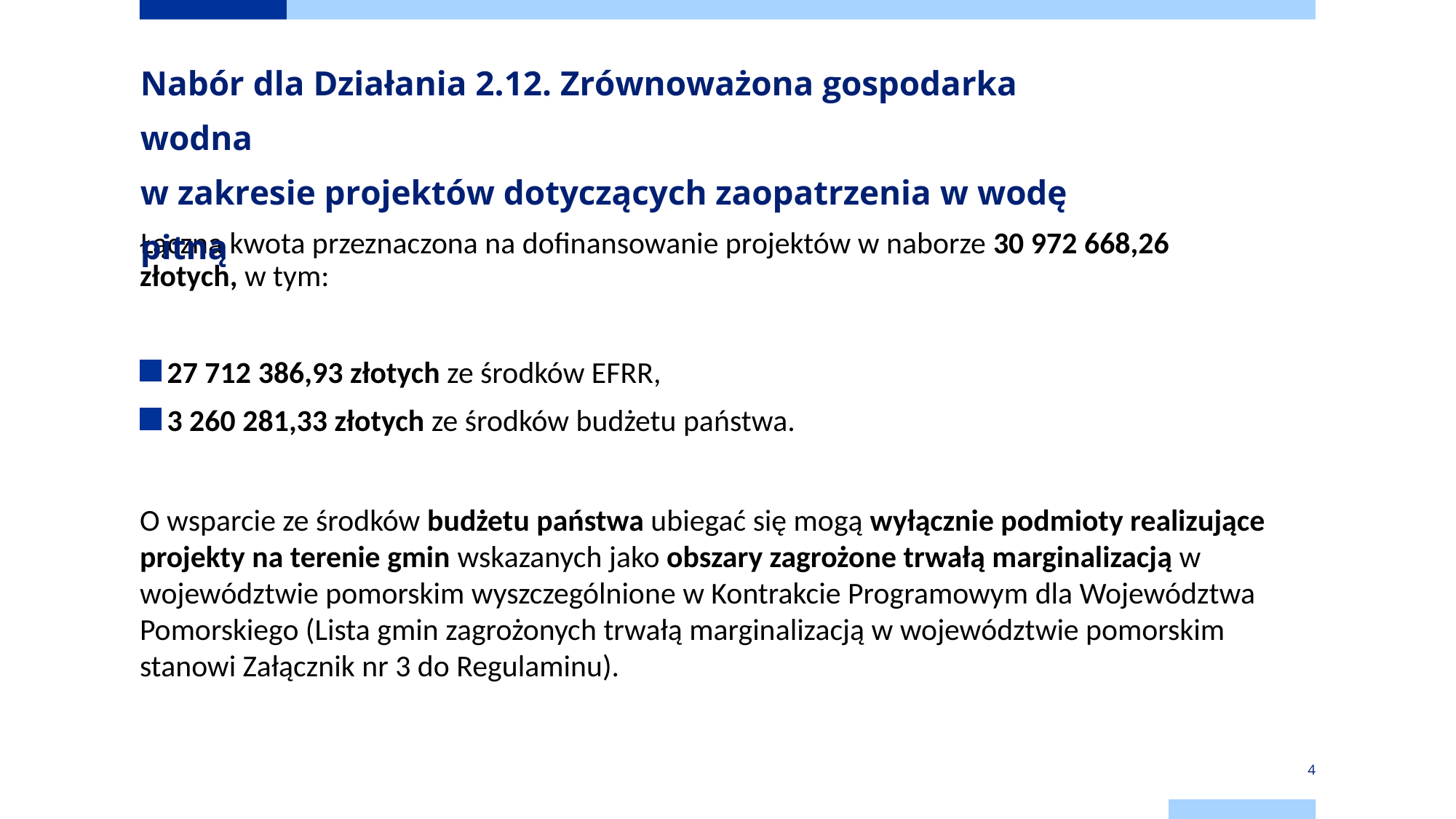

Nabór dla Działania 2.12. Zrównoważona gospodarka wodna
w zakresie projektów dotyczących zaopatrzenia w wodę pitną

Łączna kwota przeznaczona na dofinansowanie projektów w naborze 30 972 668,26 złotych, w tym:

27 712 386,93 złotych ze środków EFRR,
3 260 281,33 złotych ze środków budżetu państwa.

O wsparcie ze środków budżetu państwa ubiegać się mogą wyłącznie podmioty realizujące projekty na terenie gmin wskazanych jako obszary zagrożone trwałą marginalizacją w województwie pomorskim wyszczególnione w Kontrakcie Programowym dla Województwa Pomorskiego (Lista gmin zagrożonych trwałą marginalizacją w województwie pomorskim stanowi Załącznik nr 3 do Regulaminu).

4